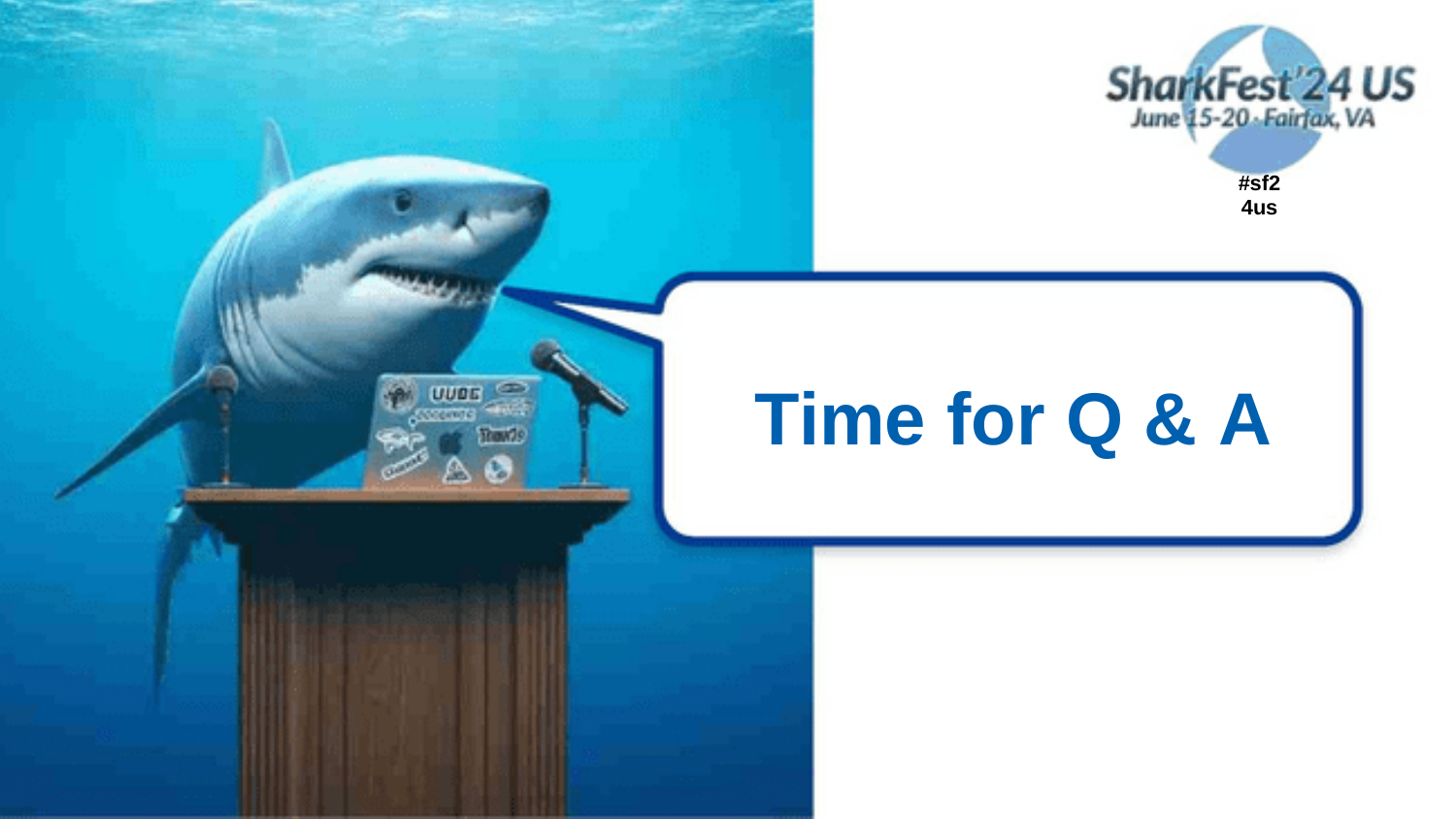

#sf2
4us
Time for Q & A